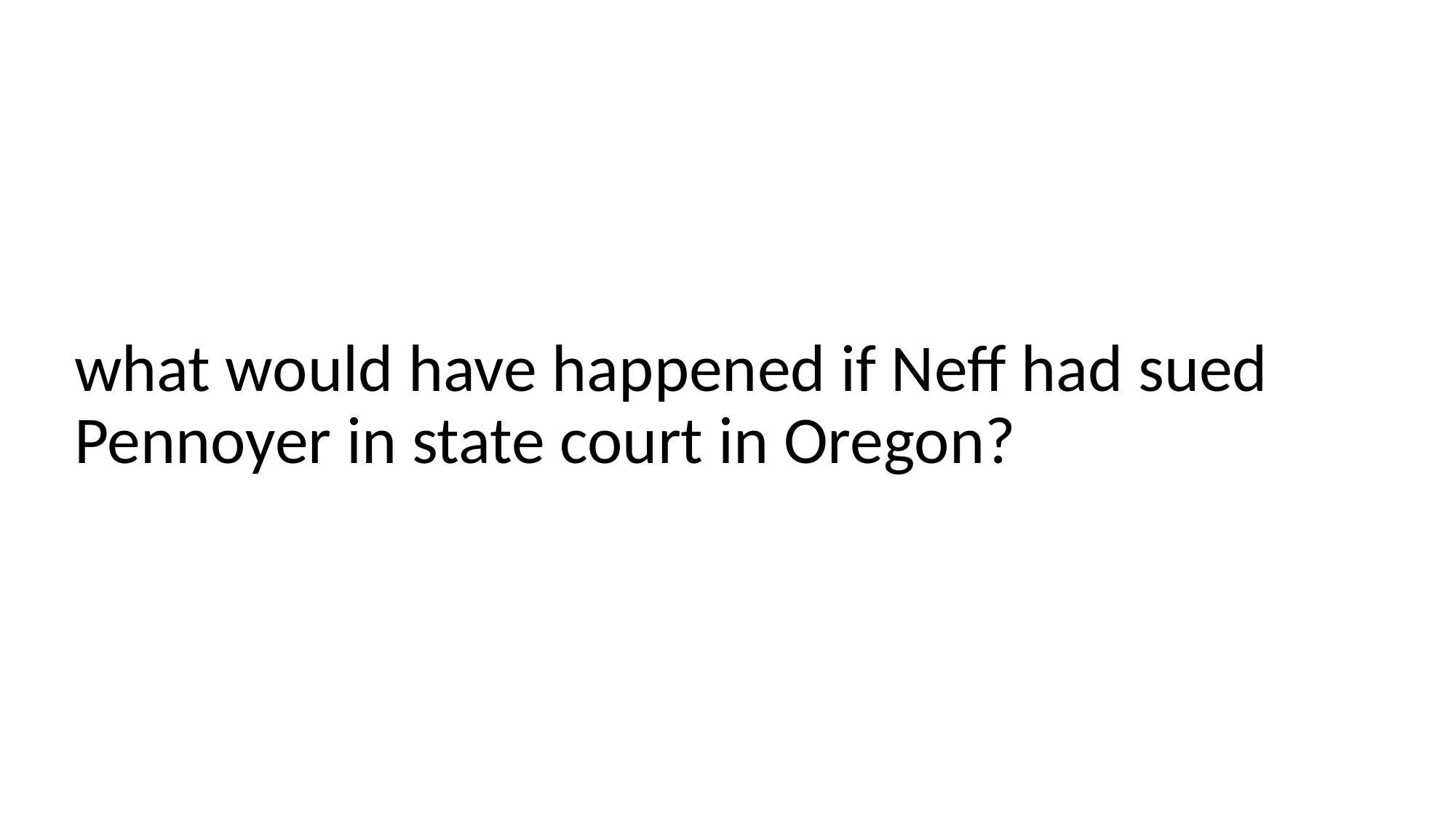

# what would have happened if Neff had sued Pennoyer in state court in Oregon?